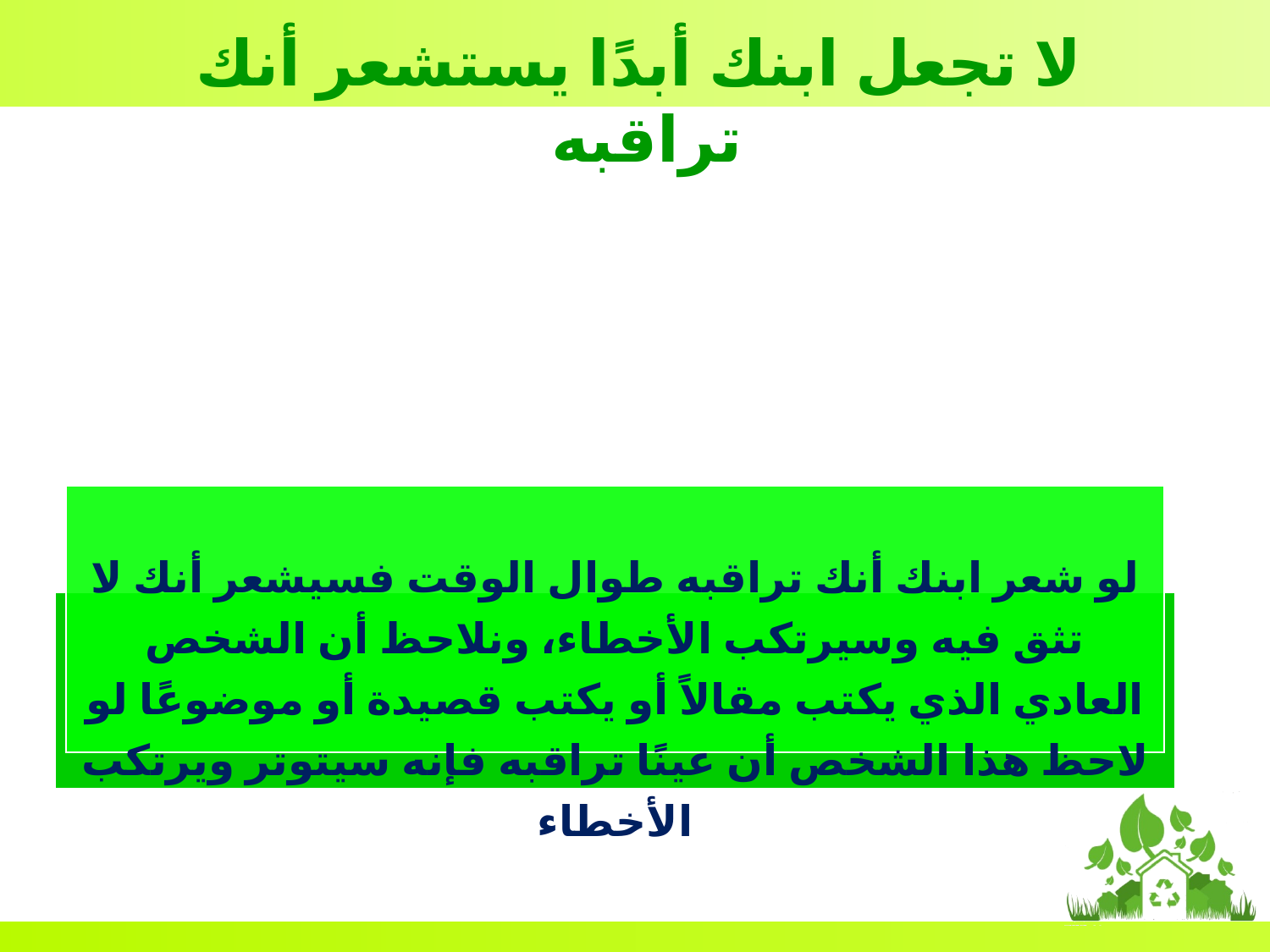

لا تجعل ابنك أبدًا يستشعر أنك تراقبه

لو شعر ابنك أنك تراقبه طوال الوقت فسيشعر أنك لا تثق فيه وسيرتكب الأخطاء، ونلاحظ أن الشخص العادي الذي يكتب مقالاً أو يكتب قصيدة أو موضوعًا لو لاحظ هذا الشخص أن عينًا تراقبه فإنه سيتوتر ويرتكب الأخطاء